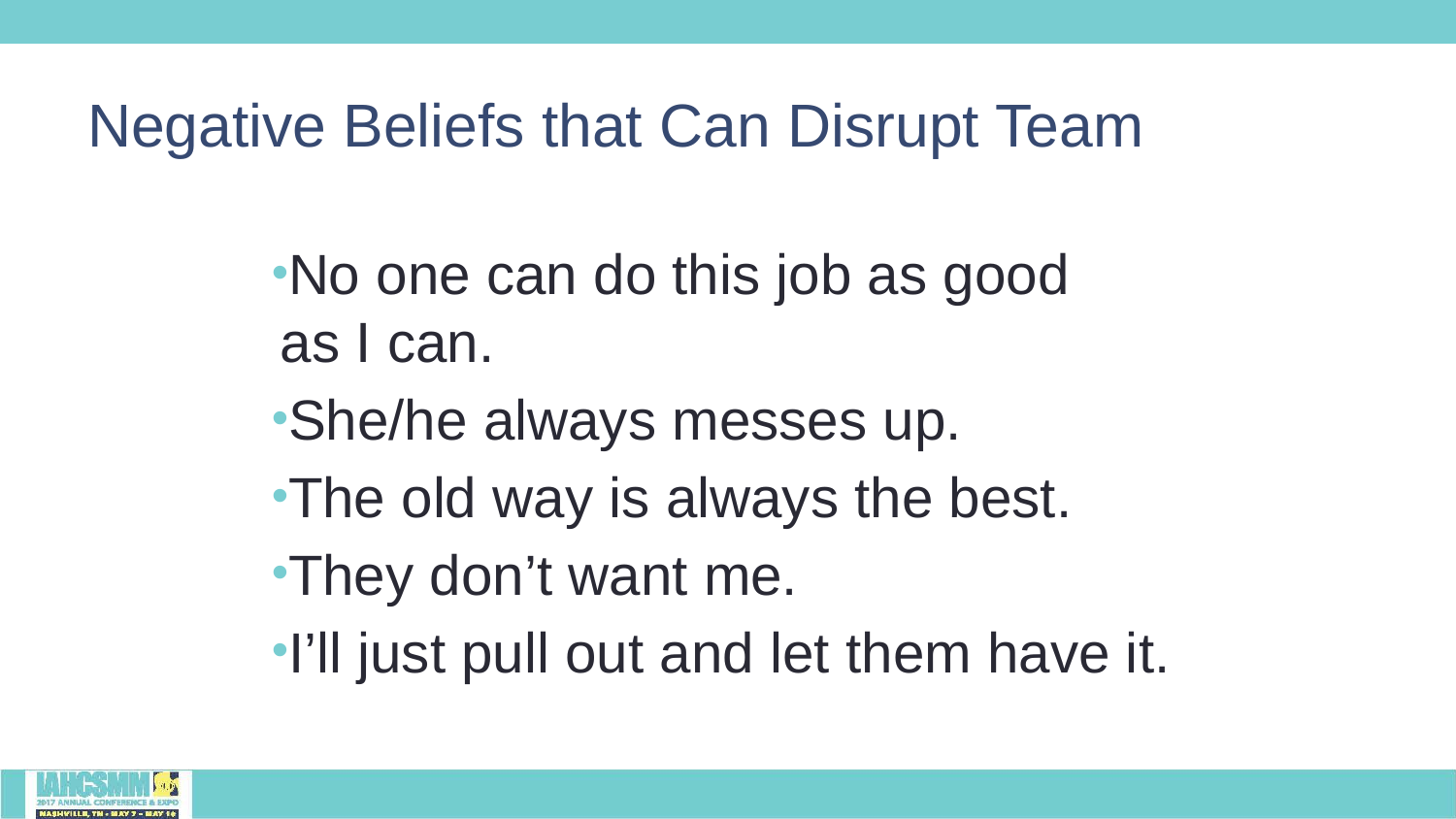

# Negative Beliefs that Can Disrupt Team
No one can do this job as good         as I can.
She/he always messes up.
The old way is always the best.
They don’t want me.
I’ll just pull out and let them have it.